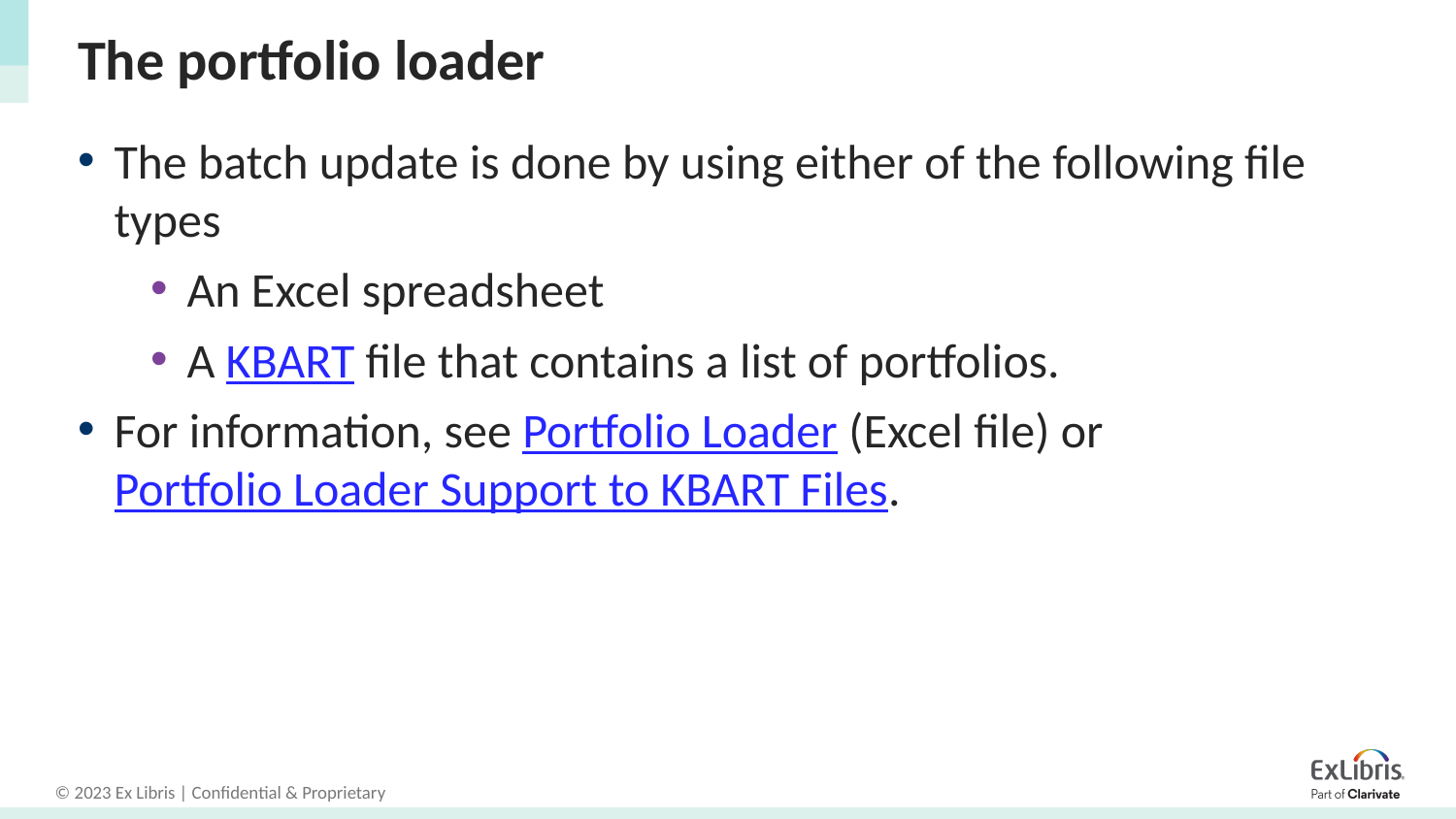

# The portfolio loader
The batch update is done by using either of the following file types
An Excel spreadsheet
A KBART file that contains a list of portfolios.
For information, see Portfolio Loader (Excel file) or Portfolio Loader Support to KBART Files.